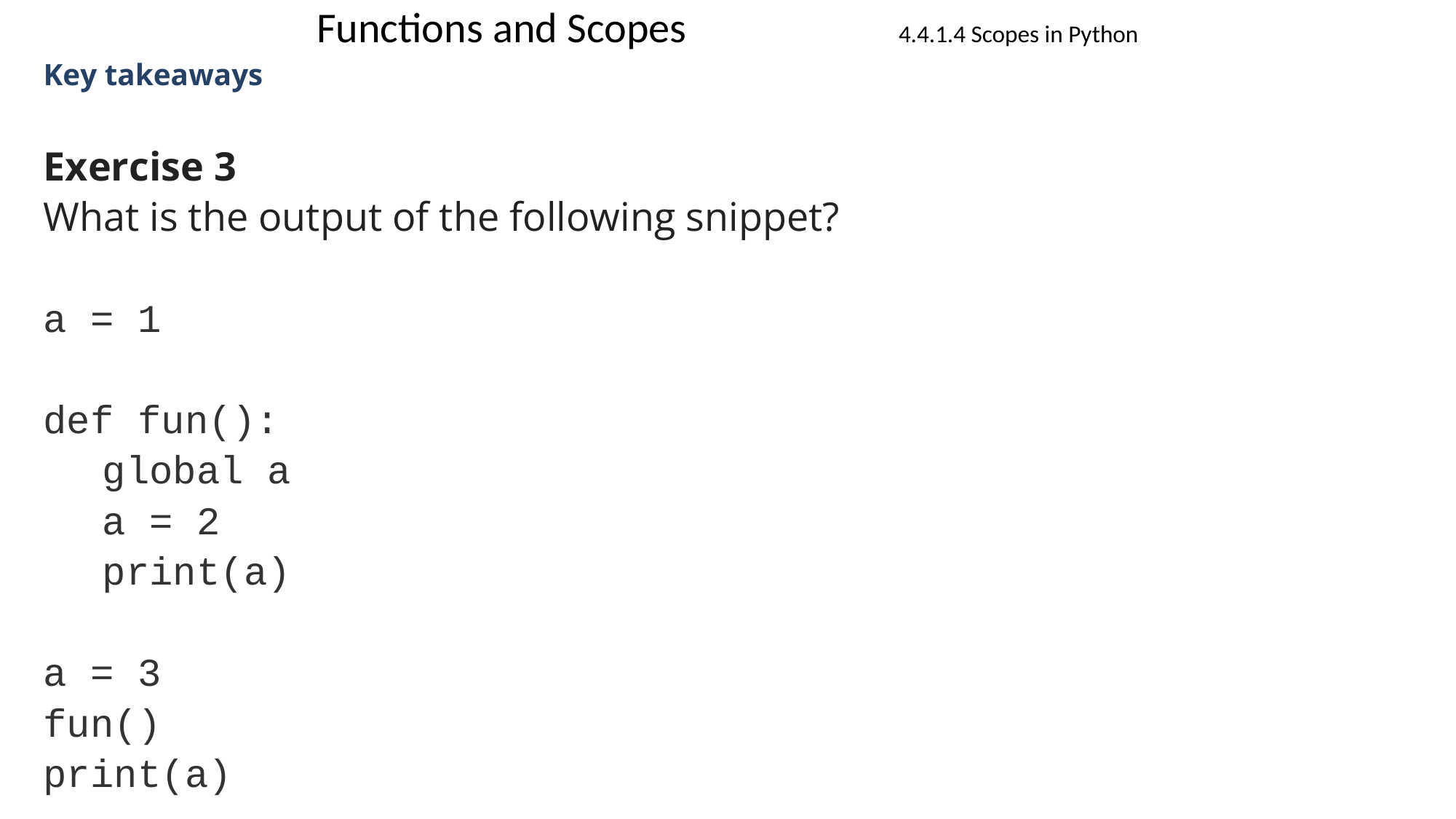

# Functions and Scopes                      4.4.1.4 Scopes in Python
Key takeaways

Exercise 3
What is the output of the following snippet?

a = 1

def fun():
	global a
	a = 2
	print(a)

a = 3
fun()
print(a)